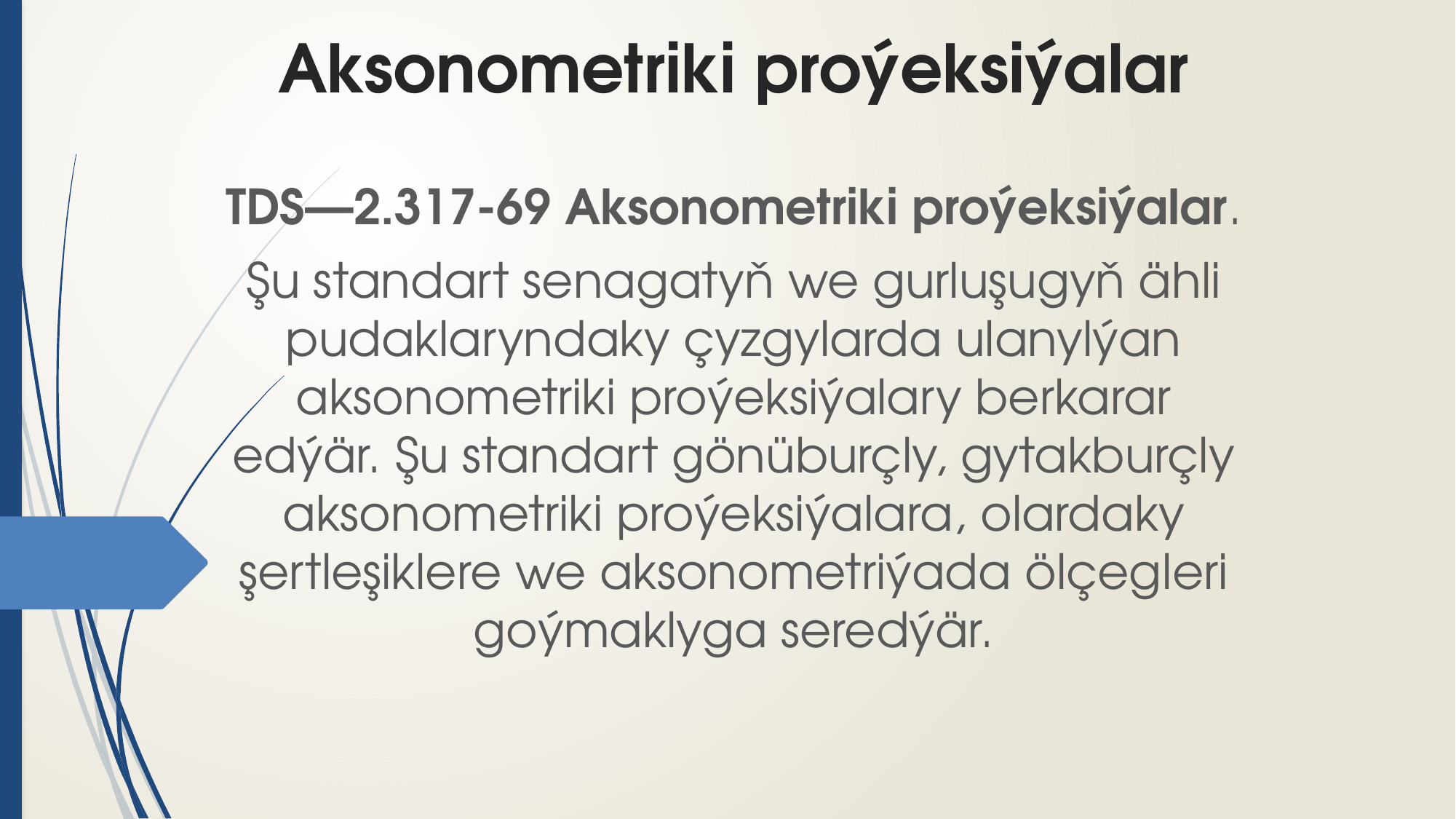

Aksonometriki proýeksiýalar
TDS—2.317-69 Aksonometriki proýeksiýalar.
Şu standart senagatyň we gurluşugyň ähli pudaklaryndaky çyzgylarda ulanylýan aksonometriki proýeksiýalary berkarar edýär. Şu standart gönüburçly, gytakburçly aksonometriki proýeksiýalara, olardaky şertleşiklere we aksonometriýada ölçegleri goýmaklyga seredýär.